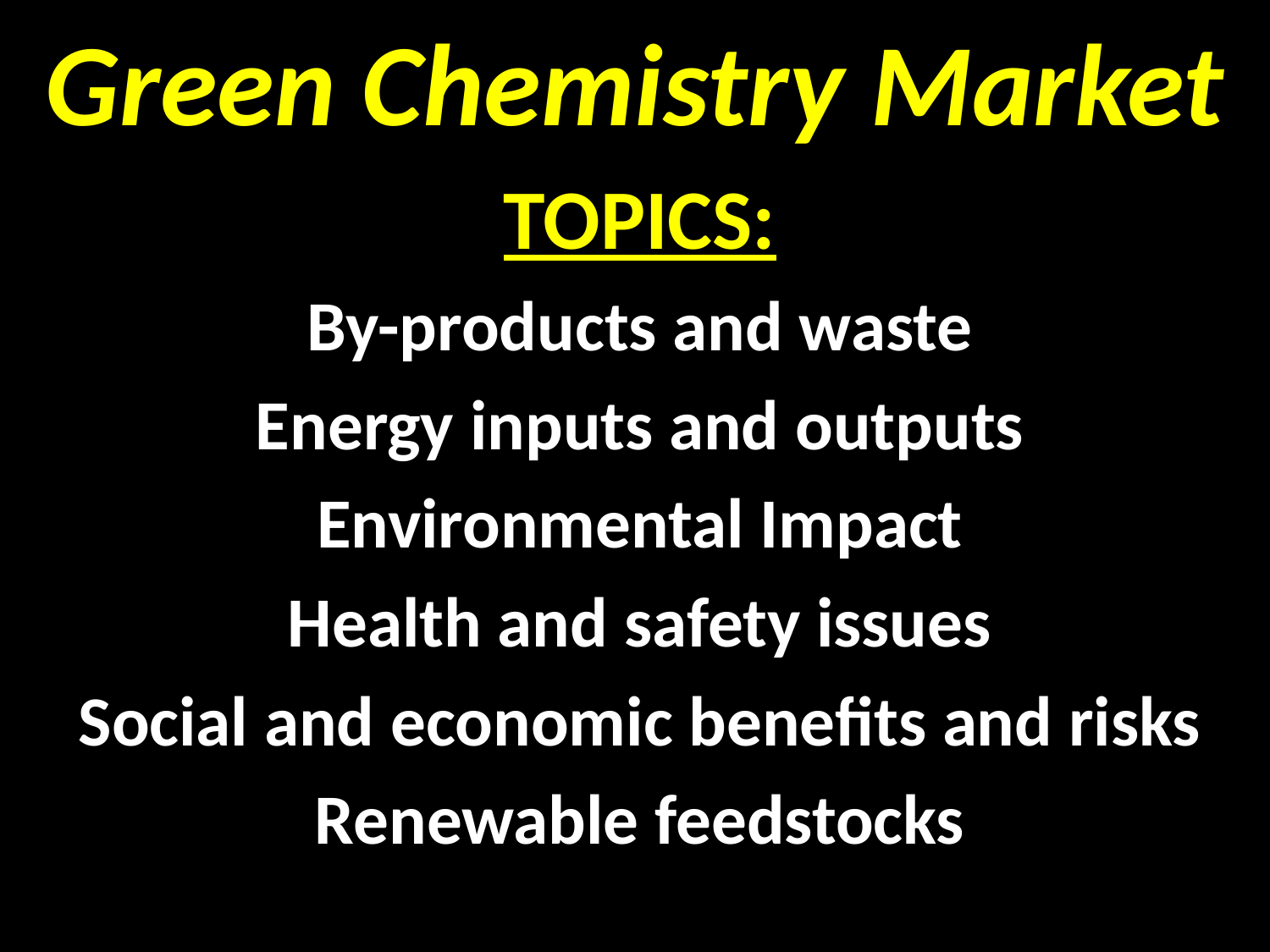

# Green Chemistry Market
TOPICS:
By-products and waste
Energy inputs and outputs
Environmental Impact
Health and safety issues
Social and economic benefits and risks
Renewable feedstocks